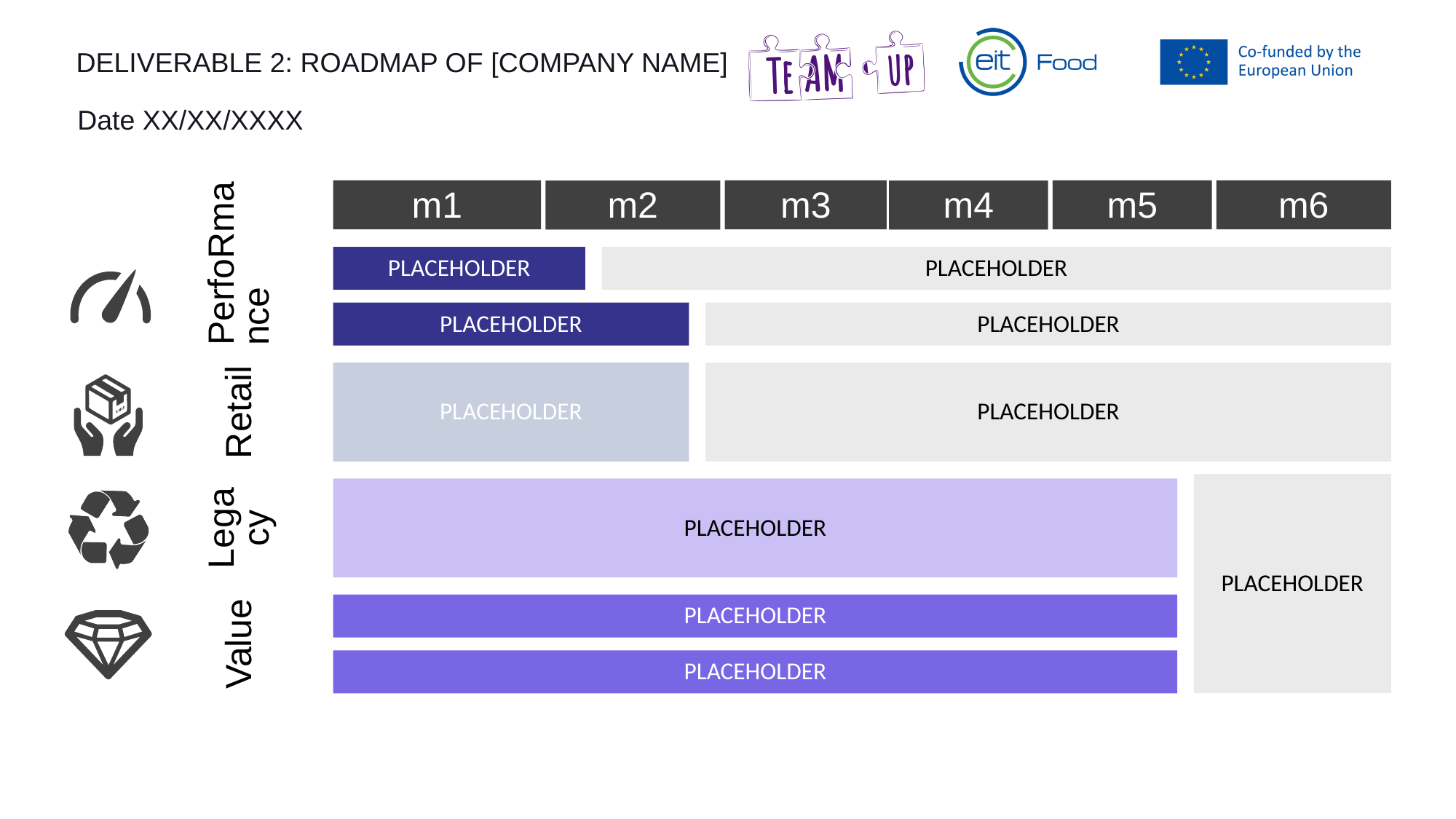

DELIVERABLE 2: ROADMAP OF [COMPANY NAME]

Date XX/XX/XXXX
PerfoRmance
Retail
Legacy
Value
m1
m3
m5
m6
m2
m4
PLACEHOLDER
PLACEHOLDER
PLACEHOLDER
PLACEHOLDER
PLACEHOLDER
PLACEHOLDER
PLACEHOLDER
PLACEHOLDER
PLACEHOLDER
PLACEHOLDER